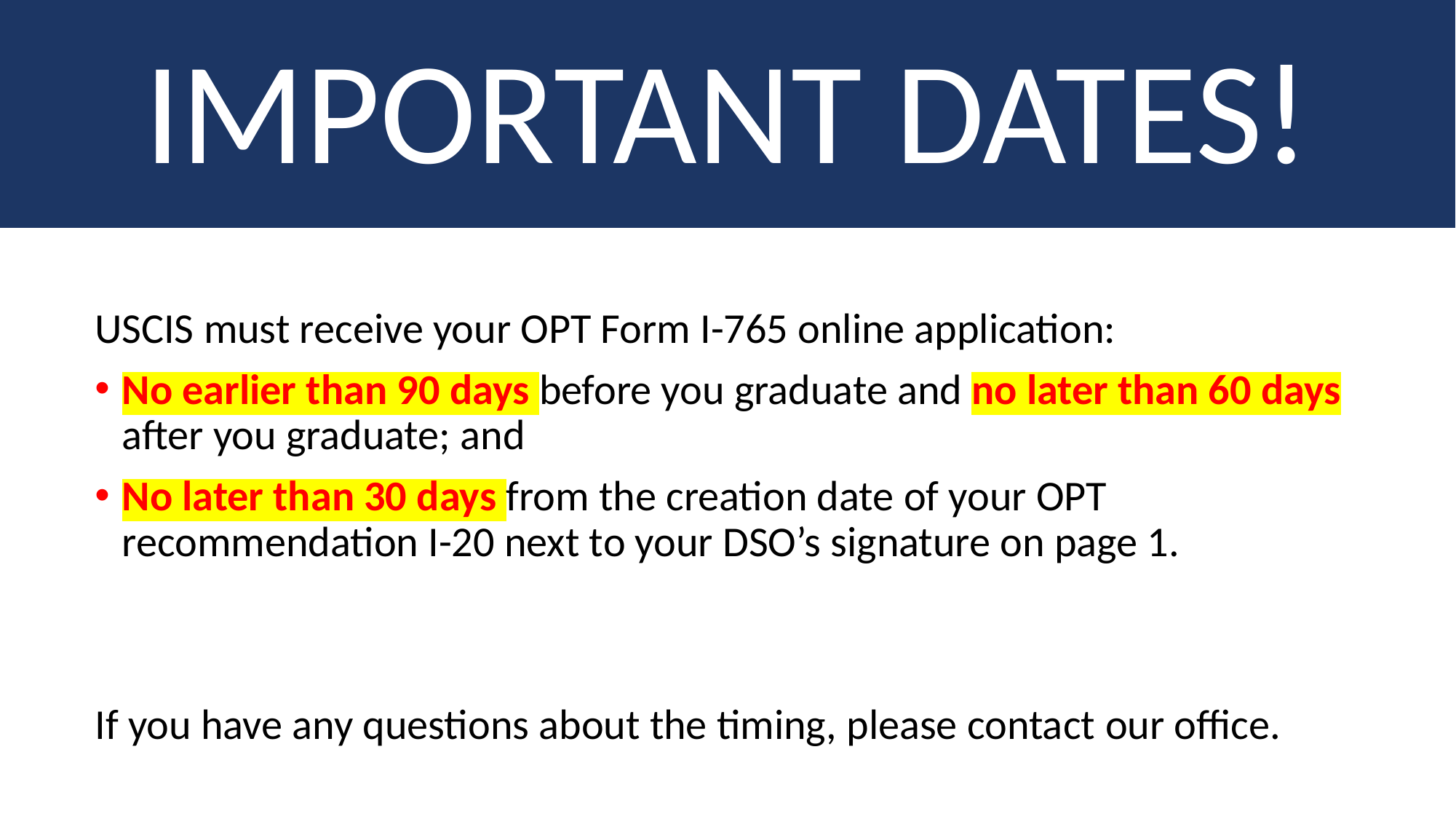

IMPORTANT DATES!
USCIS must receive your OPT Form I-765 online application:
No earlier than 90 days before you graduate and no later than 60 days after you graduate; and
No later than 30 days from the creation date of your OPT recommendation I-20 next to your DSO’s signature on page 1.

If you have any questions about the timing, please contact our office.